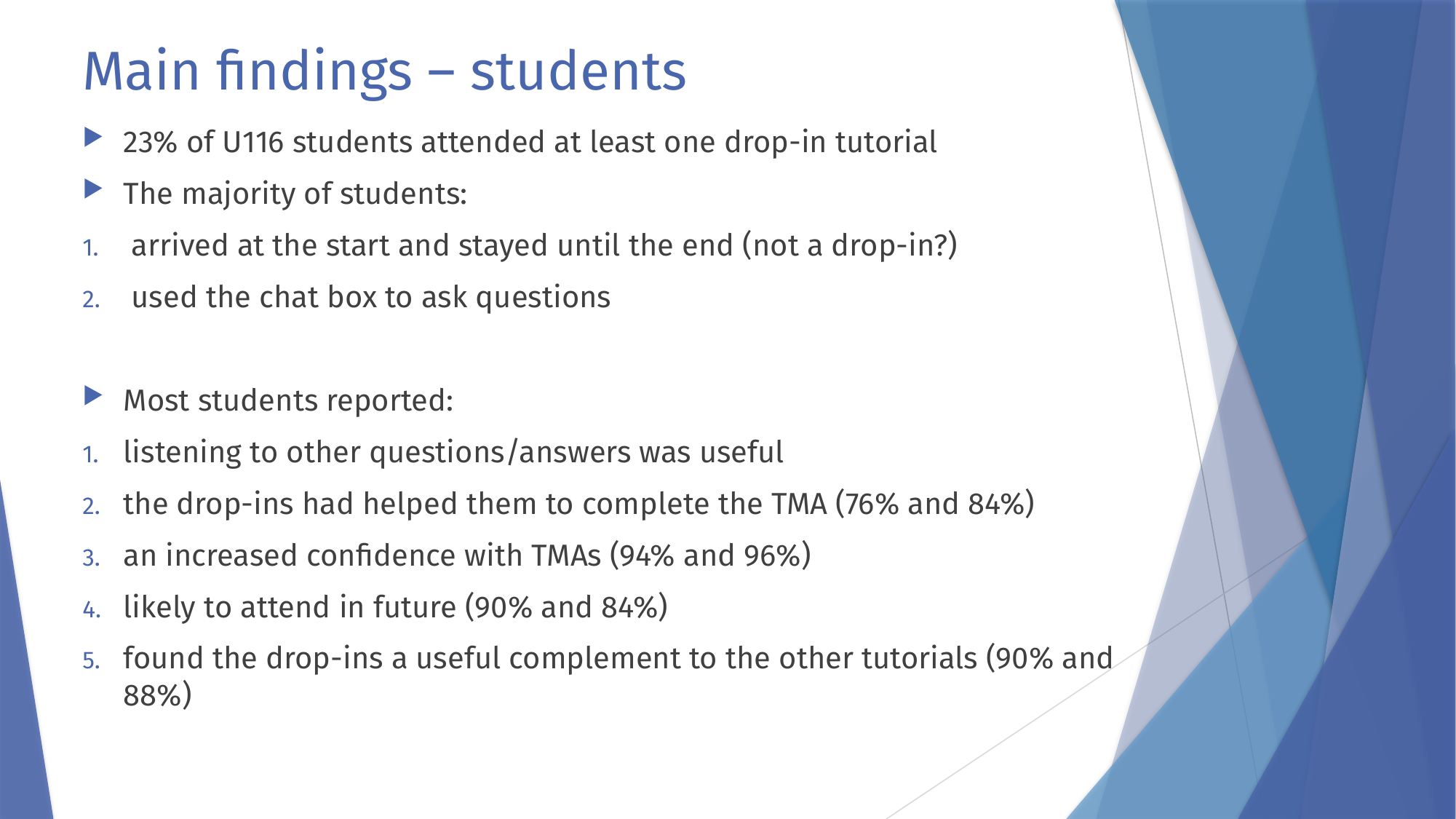

# Main findings – students
23% of U116 students attended at least one drop-in tutorial
The majority of students:
 arrived at the start and stayed until the end (not a drop-in?)
 used the chat box to ask questions

Most students reported:
listening to other questions/answers was useful
the drop-ins had helped them to complete the TMA (76% and 84%)
an increased confidence with TMAs (94% and 96%)
likely to attend in future (90% and 84%)
found the drop-ins a useful complement to the other tutorials (90% and 88%)